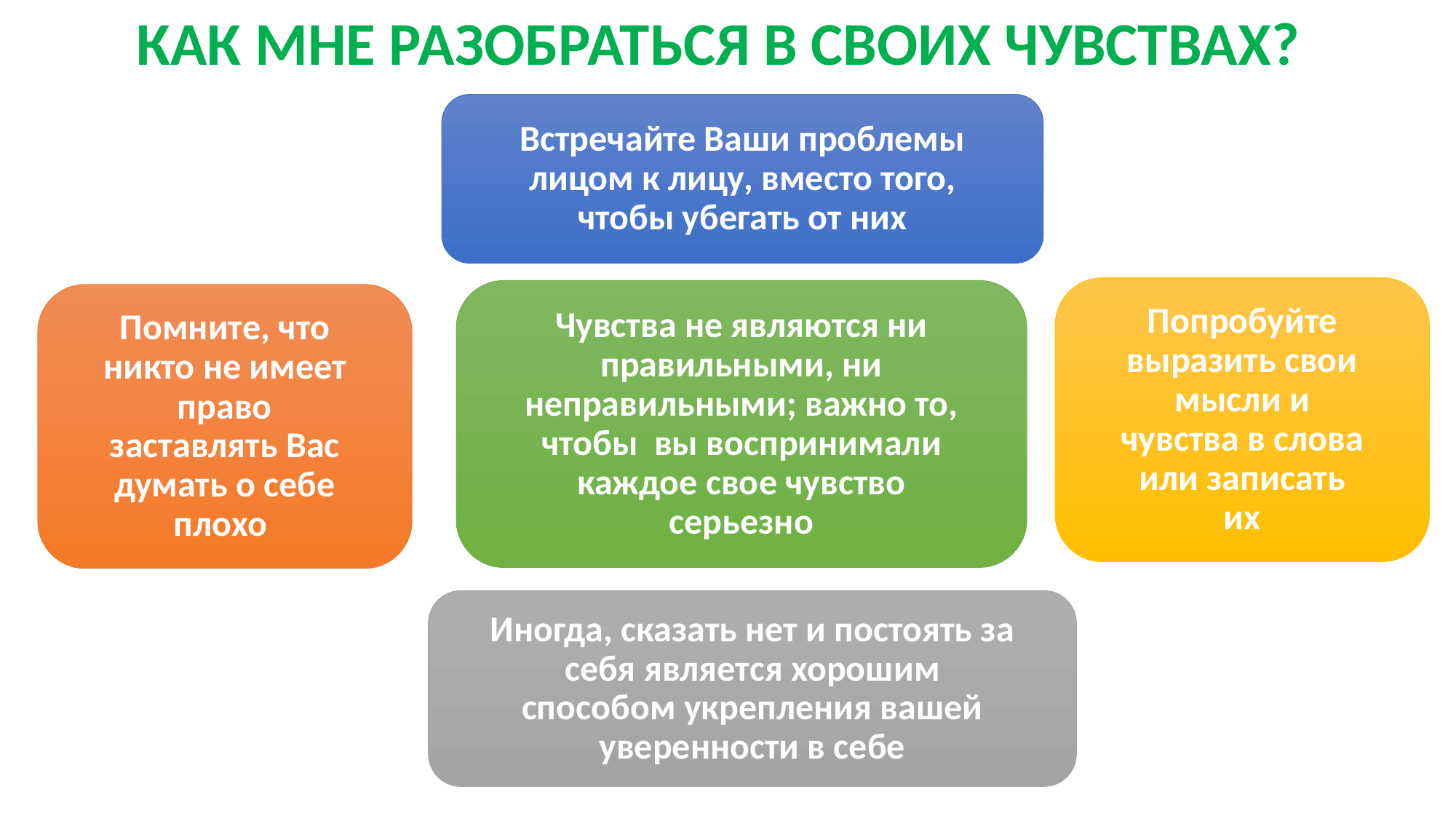

# КАК МНЕ РАЗОБРАТЬСЯ В СВОИХ ЧУВСТВАХ?
Встречайте Ваши проблемы лицом к лицу, вместо того, чтобы убегать от них
Попробуйте выразить свои мысли и чувства в слова или записать их
Чувства не являются ни правильными, ни неправильными; важно то, чтобы  вы воспринимали каждое свое чувство серьезно
Помните, что никто не имеет право заставлять Вас думать о себе плохо
Иногда, сказать нет и постоять за себя является хорошим способом укрепления вашей уверенности в себе